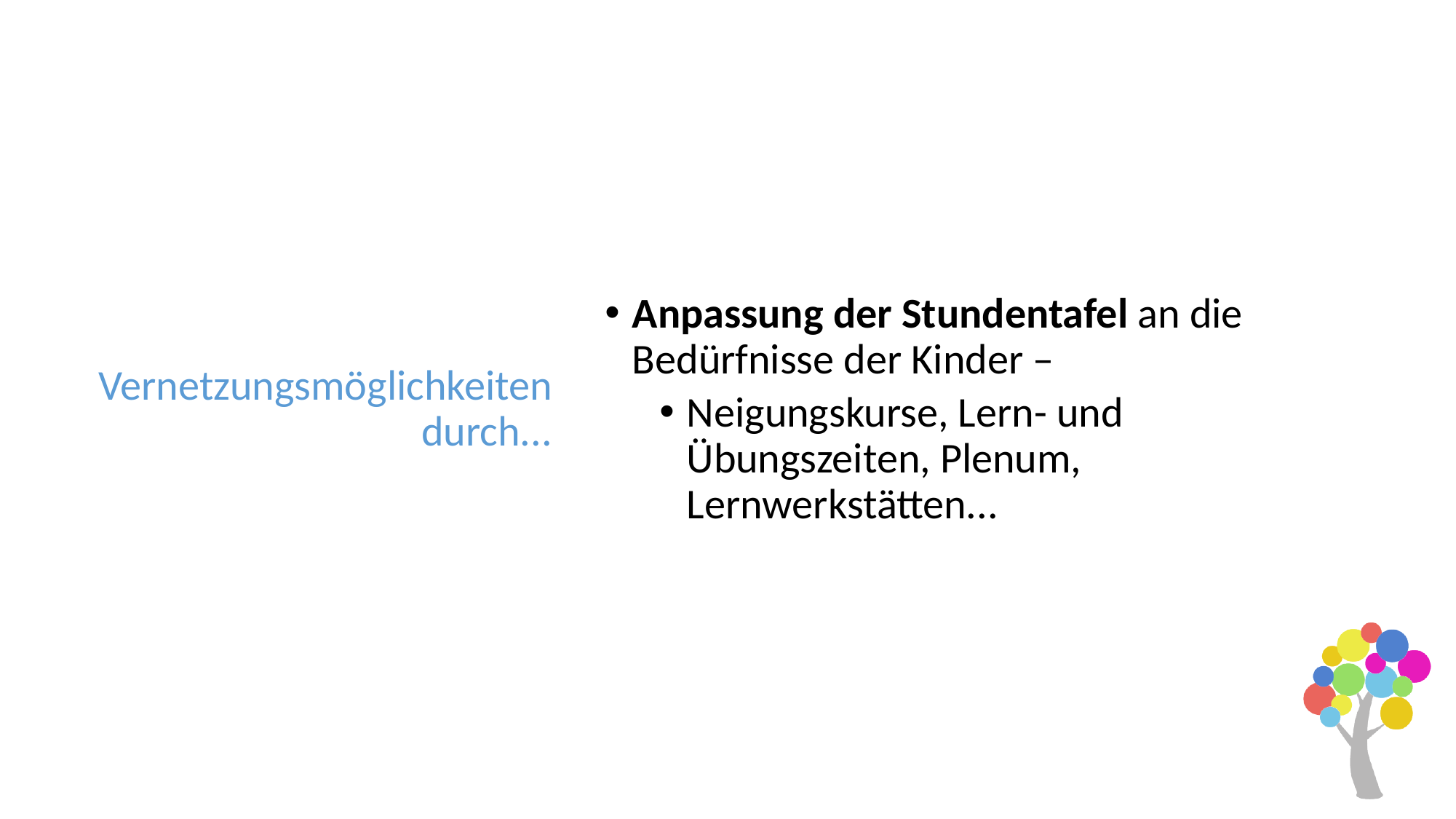

# Vernetzungsmöglichkeiten durch...
Anpassung der Stundentafel an die Bedürfnisse der Kinder –
Neigungskurse, Lern- und Übungszeiten, Plenum, Lernwerkstätten...